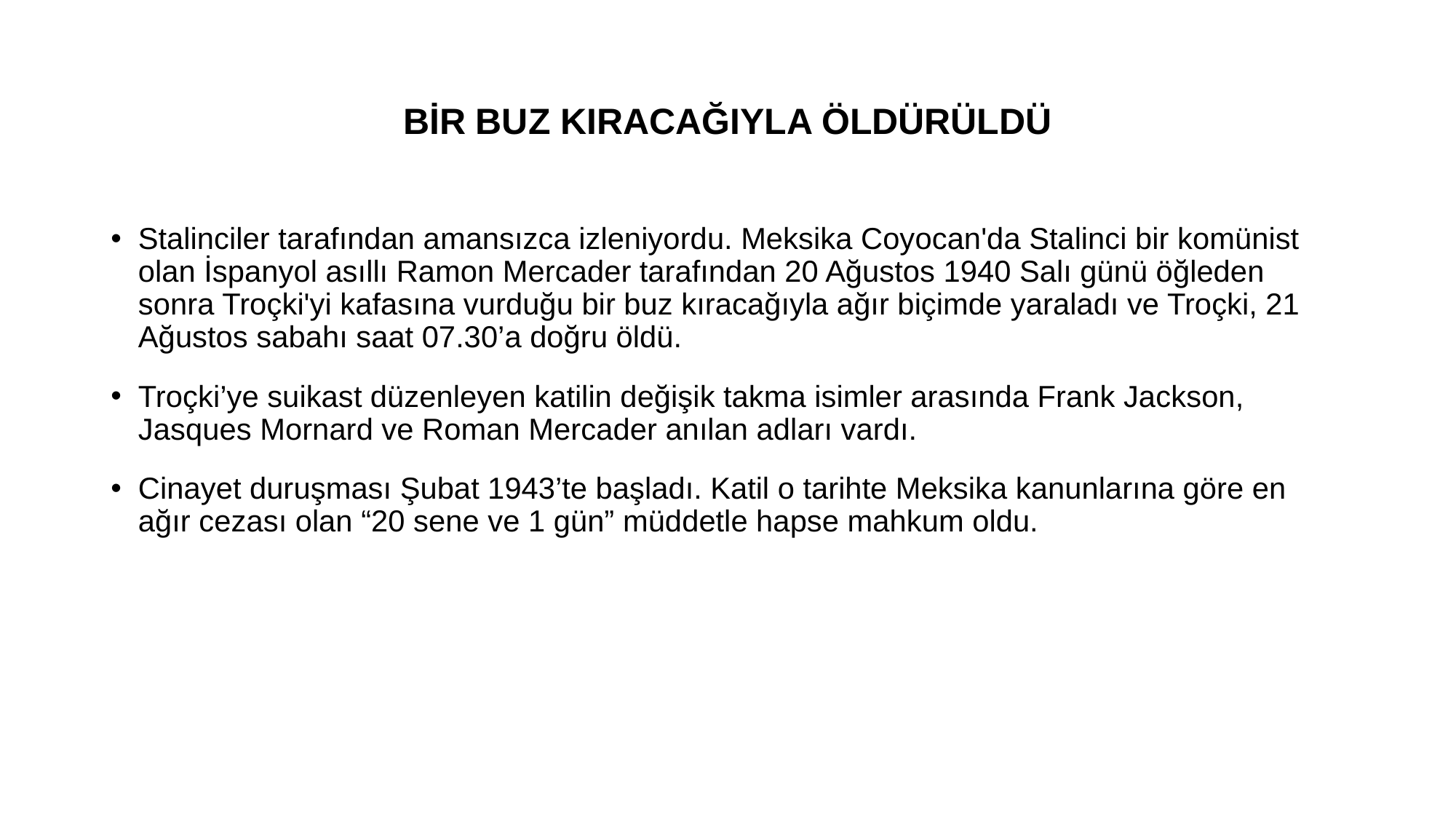

# BİR BUZ KIRACAĞIYLA ÖLDÜRÜLDÜ
Stalinciler tarafından amansızca izleniyordu. Meksika Coyocan'da Stalinci bir komünist olan İspanyol asıllı Ramon Mercader tarafından 20 Ağustos 1940 Salı günü öğleden sonra Troçki'yi kafasına vurduğu bir buz kıracağıyla ağır biçimde yaraladı ve Troçki, 21 Ağustos sabahı saat 07.30’a doğru öldü.
Troçki’ye suikast düzenleyen katilin değişik takma isimler arasında Frank Jackson, Jasques Mornard ve Roman Mercader anılan adları vardı.
Cinayet duruşması Şubat 1943’te başladı. Katil o tarihte Meksika kanunlarına göre en ağır cezası olan “20 sene ve 1 gün” müddetle hapse mahkum oldu.